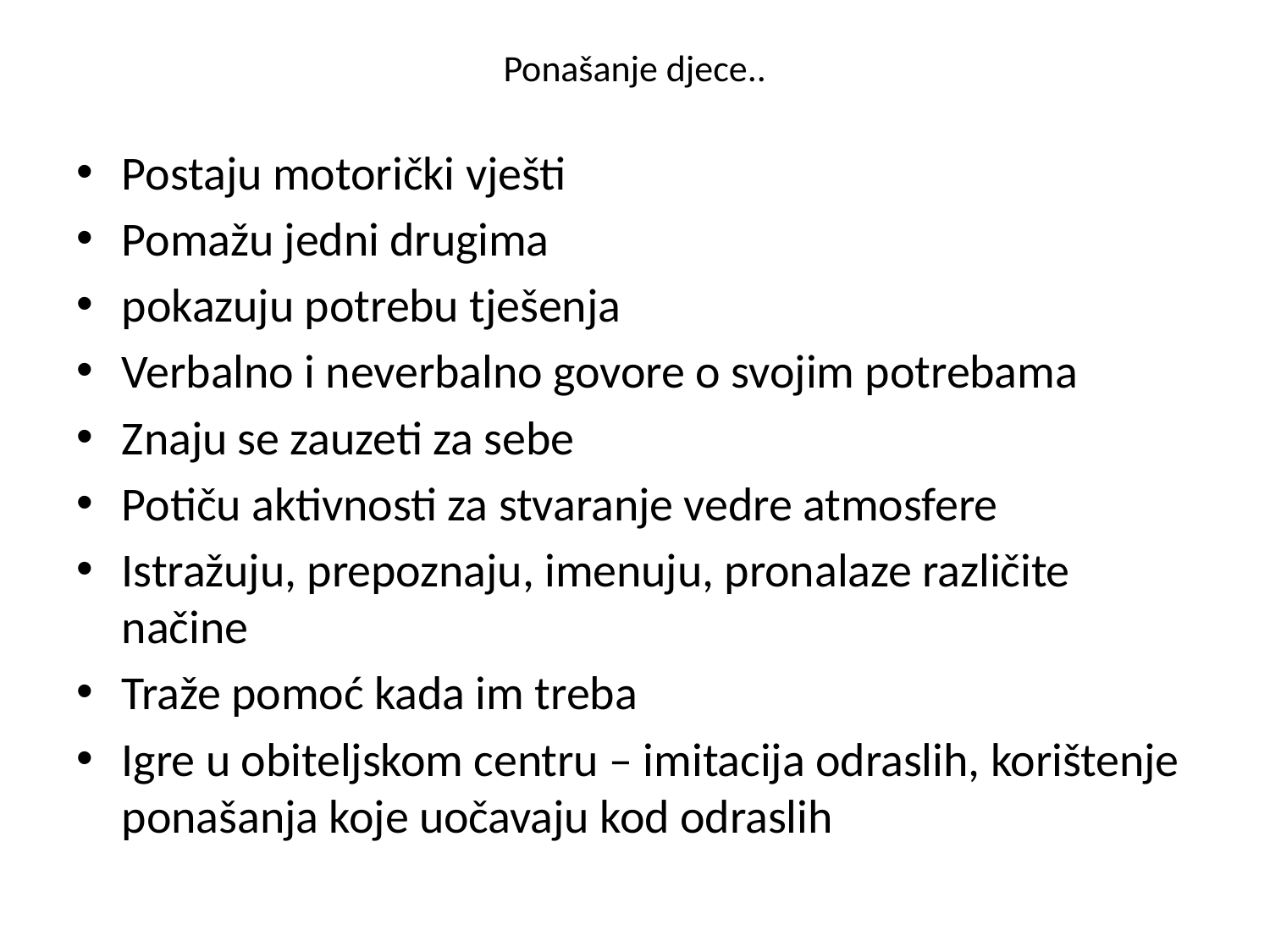

# Ponašanje djece..
Postaju motorički vješti
Pomažu jedni drugima
pokazuju potrebu tješenja
Verbalno i neverbalno govore o svojim potrebama
Znaju se zauzeti za sebe
Potiču aktivnosti za stvaranje vedre atmosfere
Istražuju, prepoznaju, imenuju, pronalaze različite načine
Traže pomoć kada im treba
Igre u obiteljskom centru – imitacija odraslih, korištenje ponašanja koje uočavaju kod odraslih